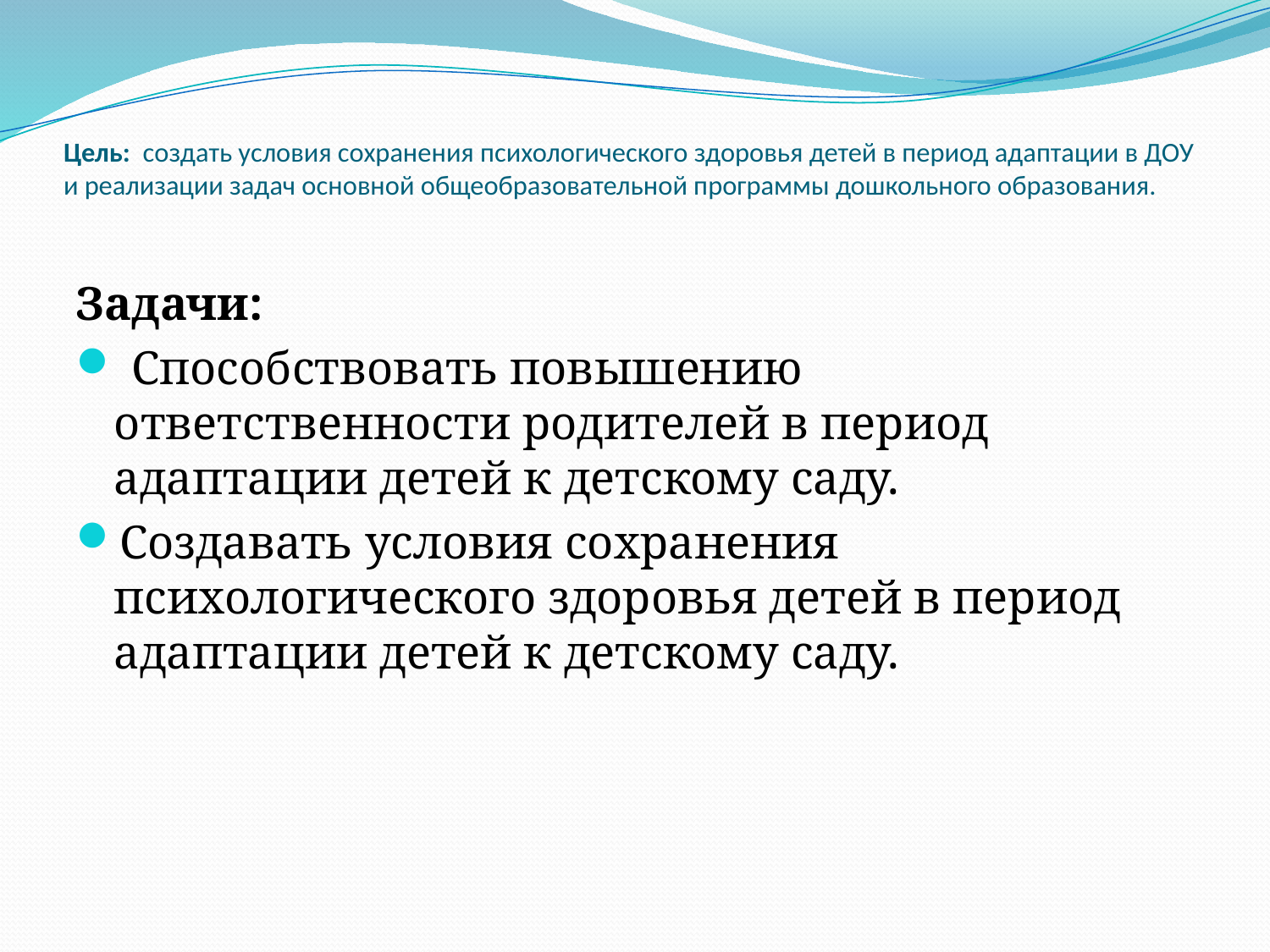

# Цель:  создать условия сохранения психологического здоровья детей в период адаптации в ДОУ и реализации задач основной общеобразовательной программы дошкольного образования.
Задачи:
 Способствовать повышению ответственности родителей в период адаптации детей к детскому саду.
Создавать условия сохранения психологического здоровья детей в период адаптации детей к детскому саду.